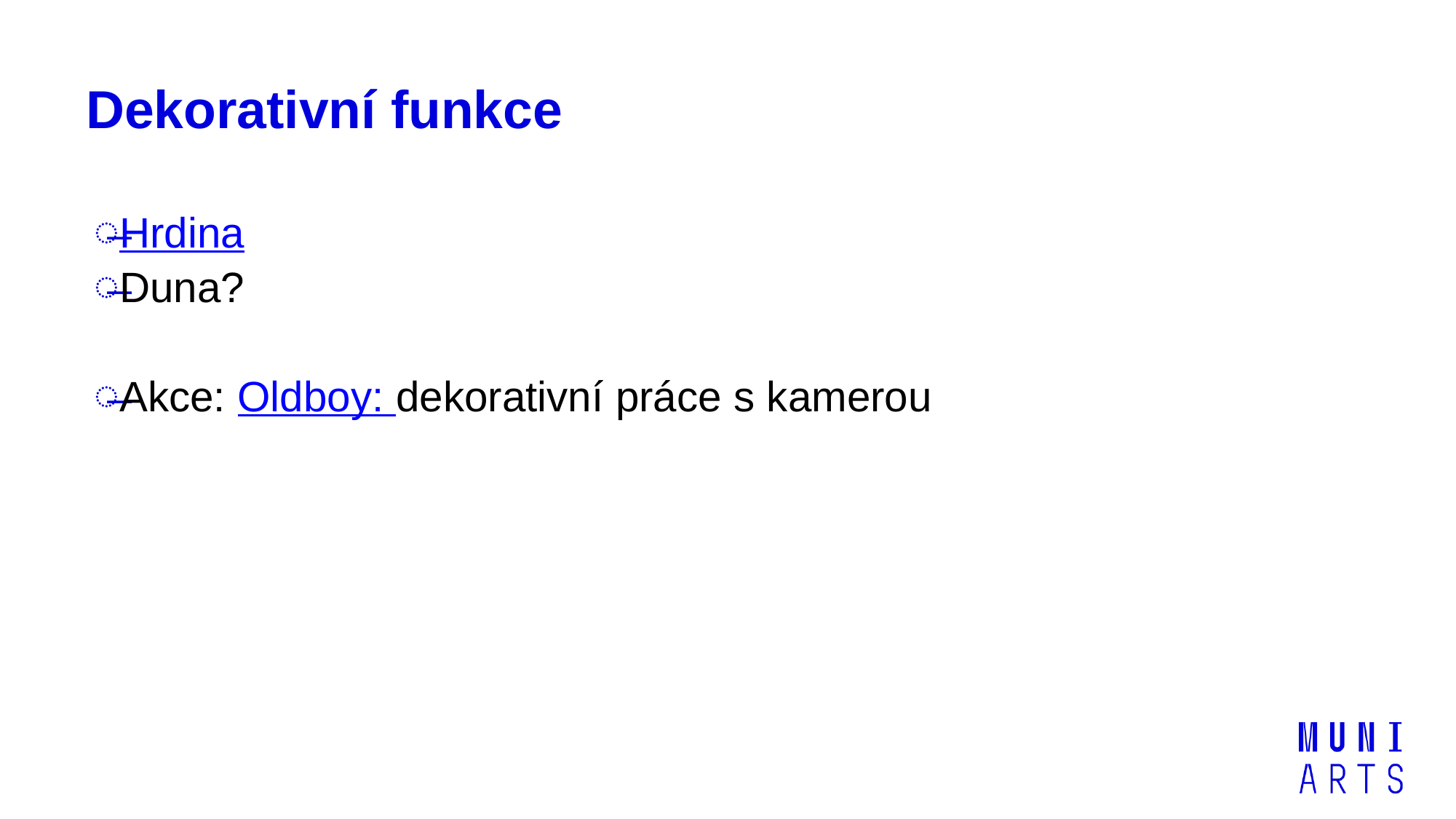

# Dekorativní funkce
Hrdina
Duna?

Akce: Oldboy: dekorativní práce s kamerou